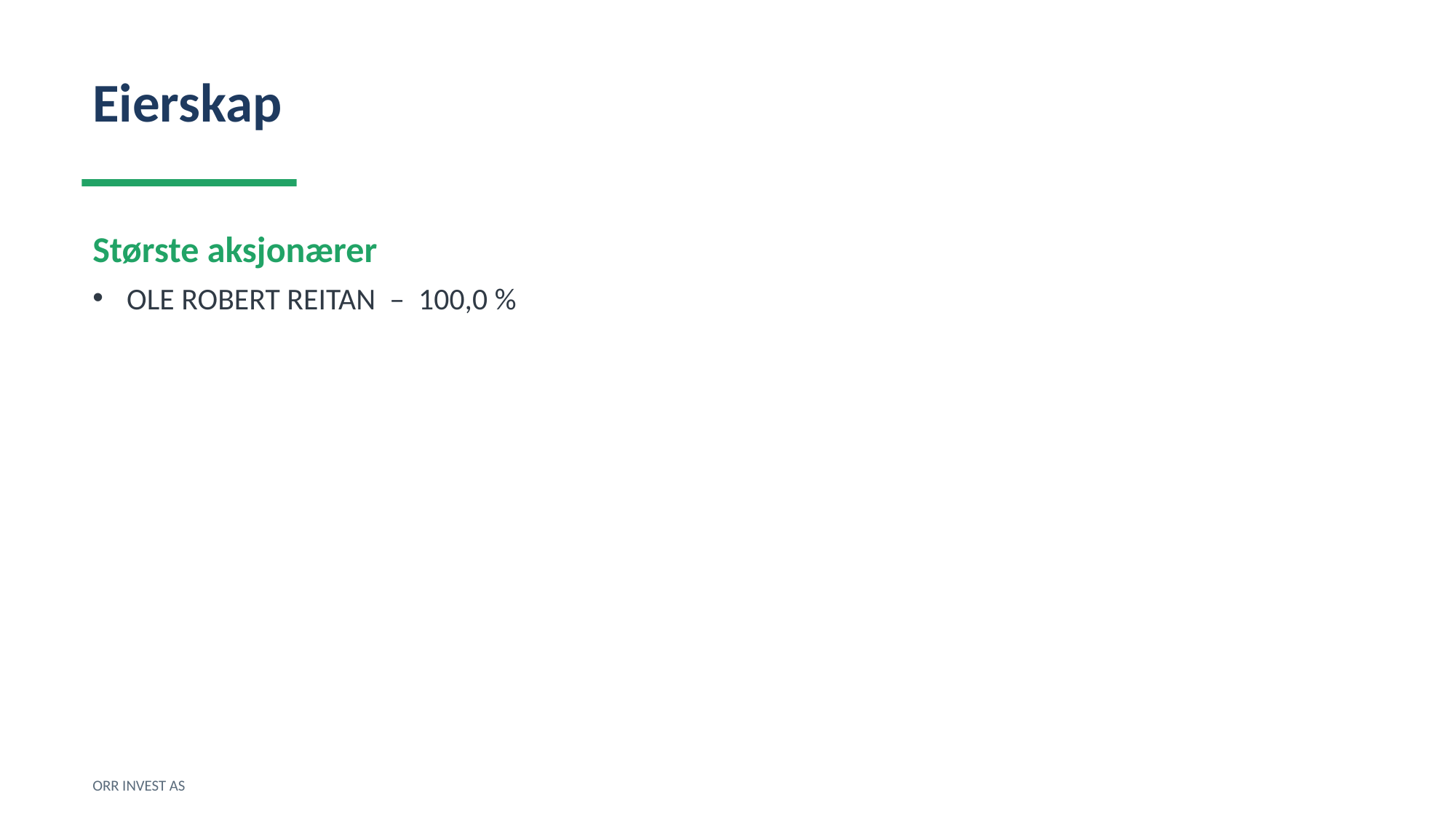

Eierskap

Største aksjonærer
OLE ROBERT REITAN  –  100,0 %
ORR INVEST AS